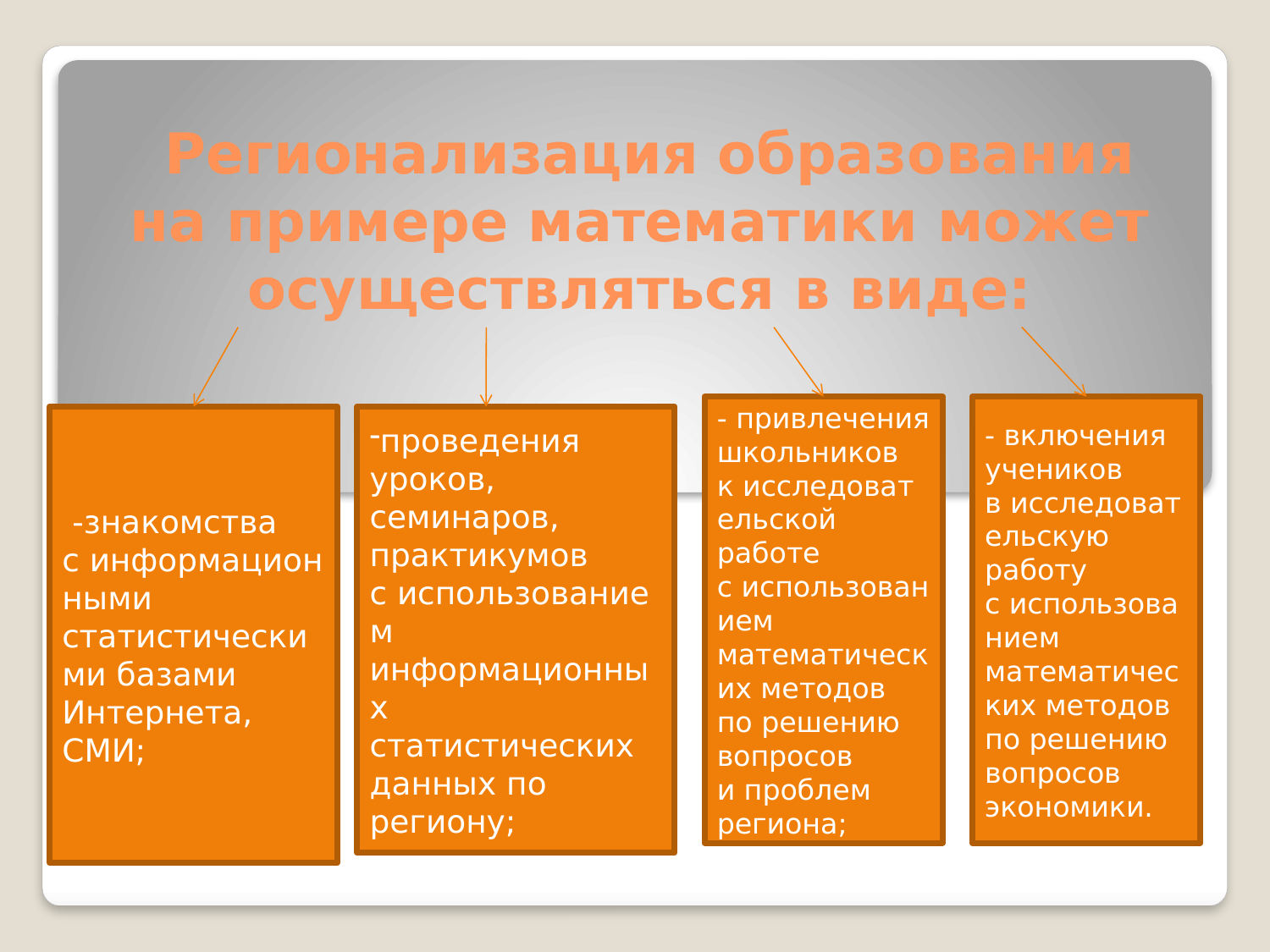

# Регионализация образования на примере математики может осуществляться в виде:
- привлечения школьников к исследовательской работе с использованием математических методов по решению вопросов и проблем региона;
- включения учеников в исследовательскую работу с использованием математических методов по решению вопросов экономики.
 -знакомства с информационными статистическими базами  Интернета, СМИ;
проведения уроков, семинаров, практикумов с использованием информационных статистических данных по региону;